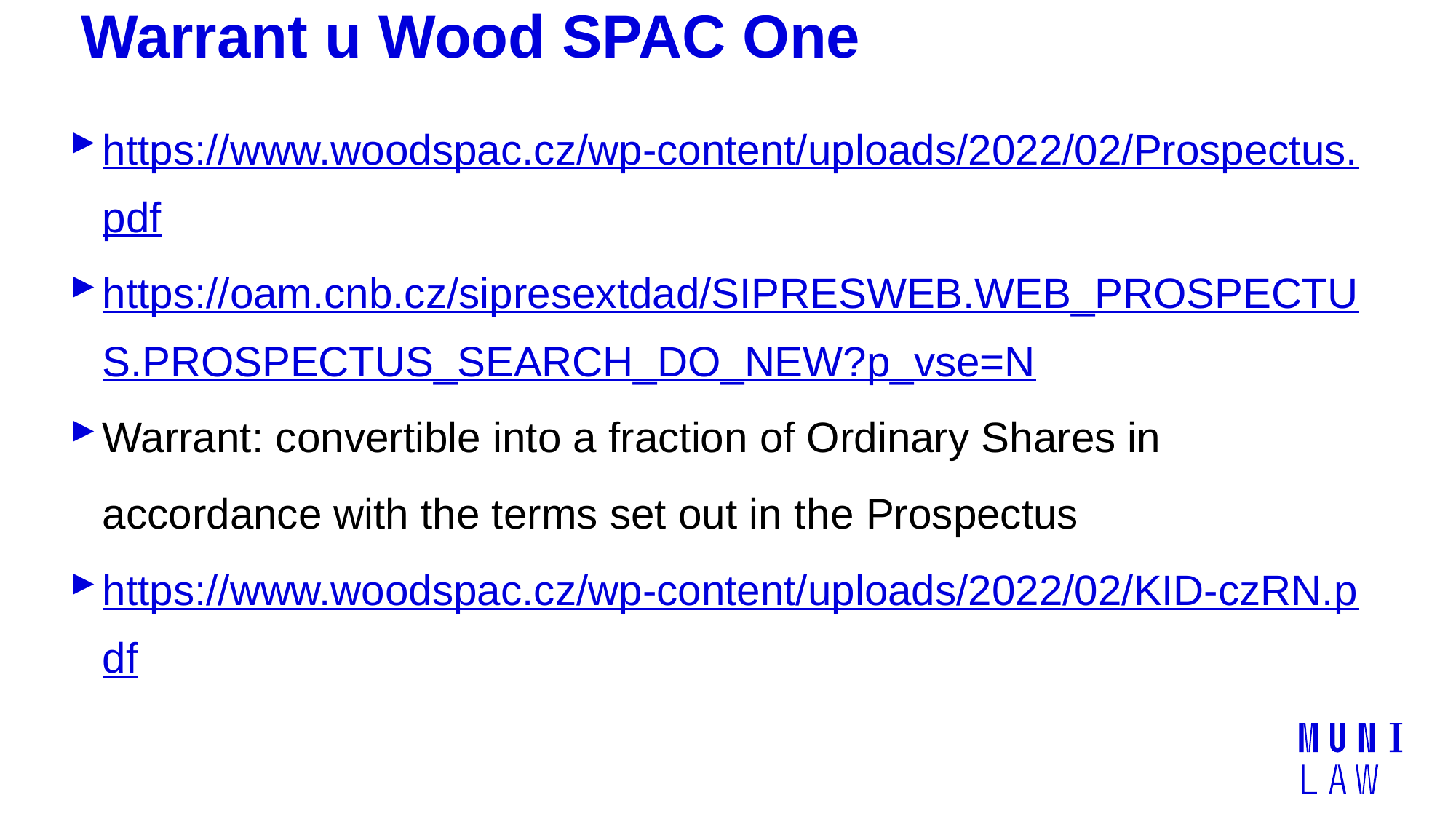

# Warrant u Wood SPAC One
https://www.woodspac.cz/wp-content/uploads/2022/02/Prospectus.pdf
https://oam.cnb.cz/sipresextdad/SIPRESWEB.WEB_PROSPECTUS.PROSPECTUS_SEARCH_DO_NEW?p_vse=N
Warrant: convertible into a fraction of Ordinary Shares in accordance with the terms set out in the Prospectus
https://www.woodspac.cz/wp-content/uploads/2022/02/KID-czRN.pdf